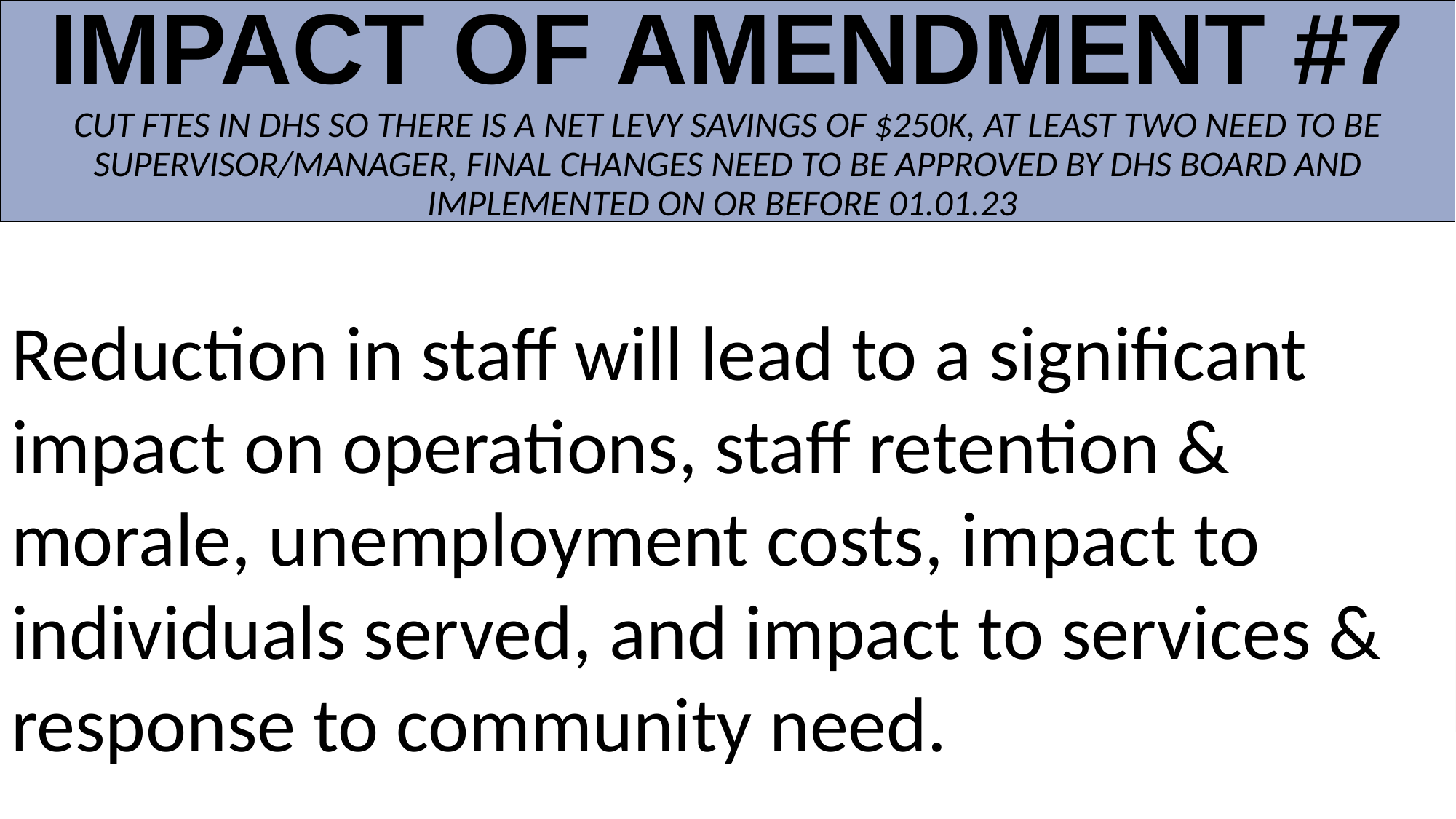

# Impact Of Amendment #7 Cut FTEs in DHS so there is a net levy savings of $250k, at least two need to be supervisor/manager, final changes need to be approved by DHS board and implemented on or before 01.01.23

Reduction in staff will lead to a significant impact on operations, staff retention & morale, unemployment costs, impact to individuals served, and impact to services & response to community need.